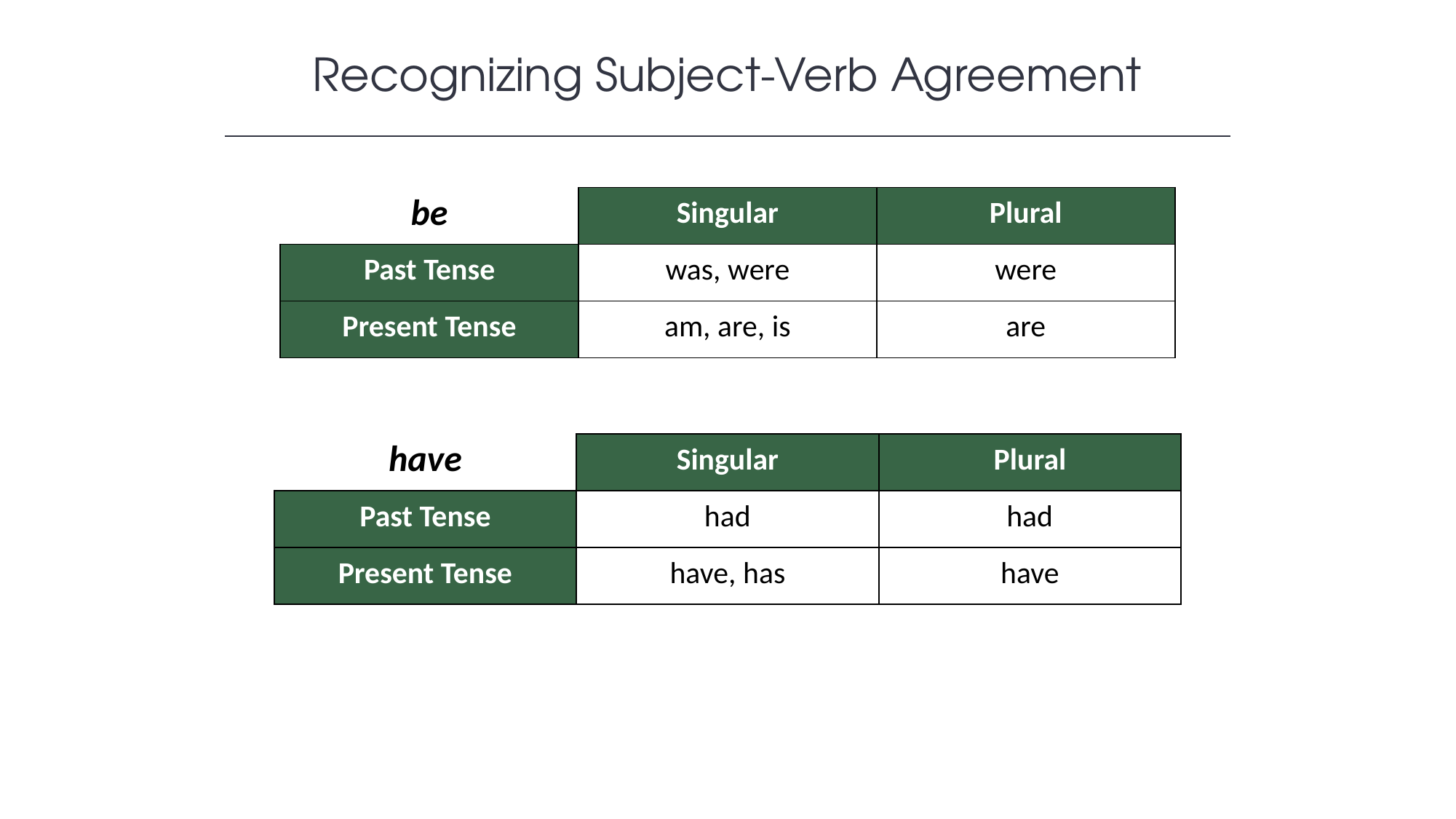

Recognizing Subject-Verb Agreement
| be | Singular | Plural |
| --- | --- | --- |
| Past Tense | was, were | were |
| Present Tense | am, are, is | are |
| have | Singular | Plural |
| --- | --- | --- |
| Past Tense | had | had |
| Present Tense | have, has | have |